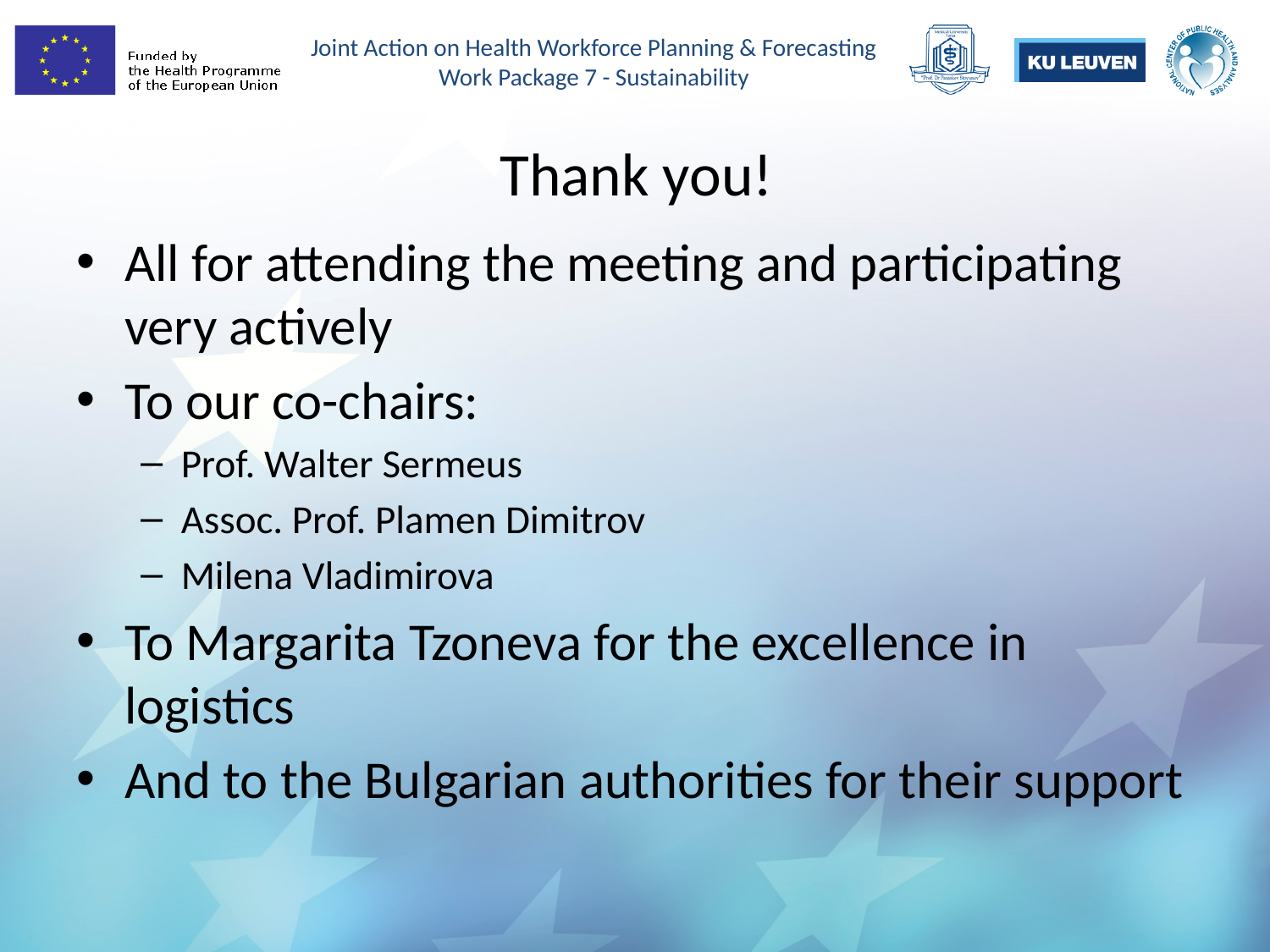

# Thank you!
All for attending the meeting and participating very actively
To our co-chairs:
Prof. Walter Sermeus
Assoc. Prof. Plamen Dimitrov
Milena Vladimirova
To Margarita Tzoneva for the excellence in logistics
And to the Bulgarian authorities for their support